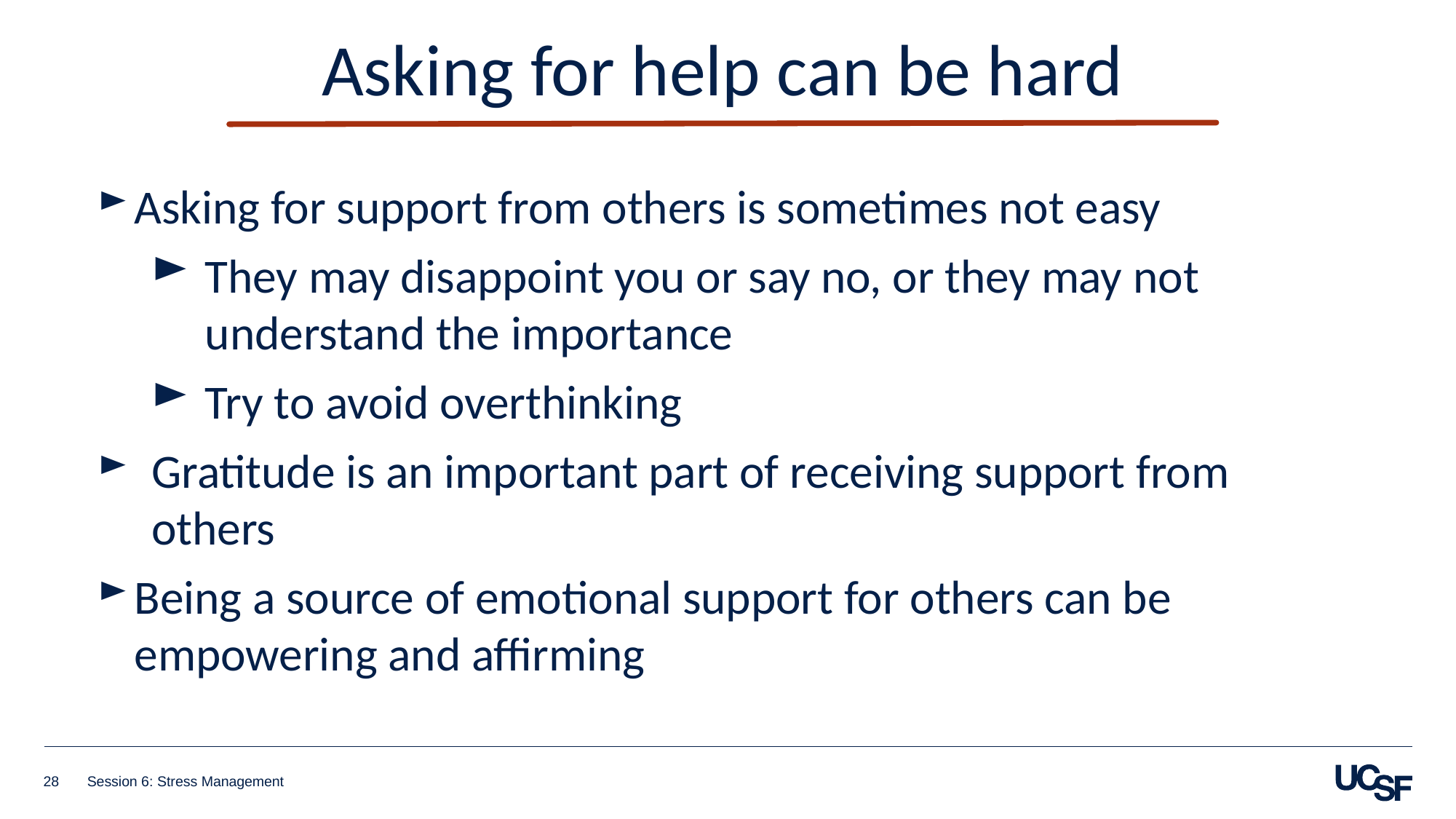

Asking for help can be hard

Asking for support from others is sometimes not easy
They may disappoint you or say no, or they may not understand the importance
Try to avoid overthinking
Gratitude is an important part of receiving support from others
Being a source of emotional support for others can be empowering and affirming

28
Session 6: Stress Management